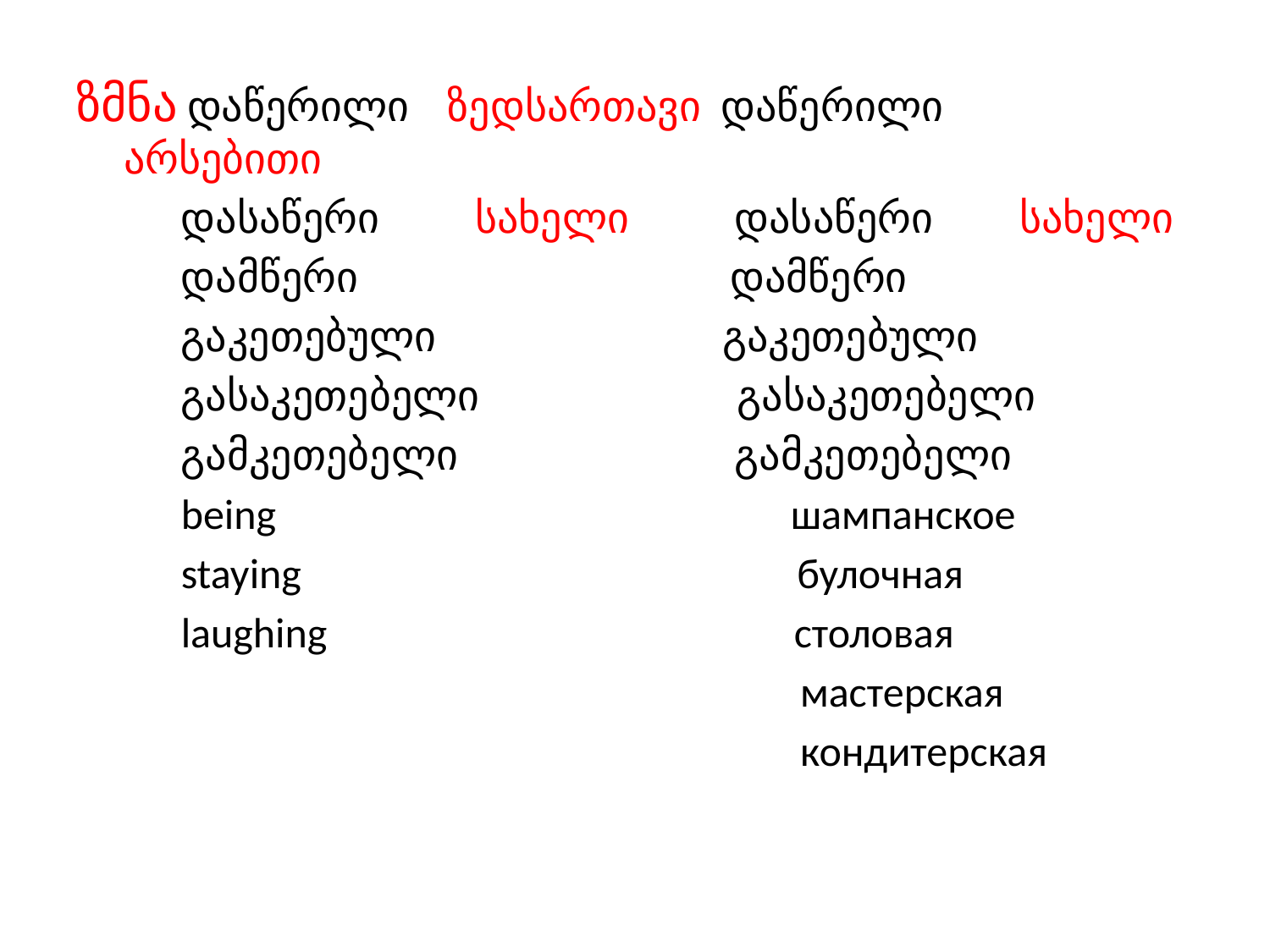

ზმნა დაწერილი    ზედსართავი  დაწერილი      არსებითი
           დასაწერი          სახელი           დასაწერი         სახელი
           დამწერი                                       დამწერი
           გაკეთებული                              გაკეთებული
           გასაკეთებელი                           გასაკეთებელი
           გამკეთებელი                             გამკეთებელი
           being                                                      шампанское
           staying                                                    булочная
           laughing                                                 столовая
                                                                            мастерская
                                                                            кондитерская